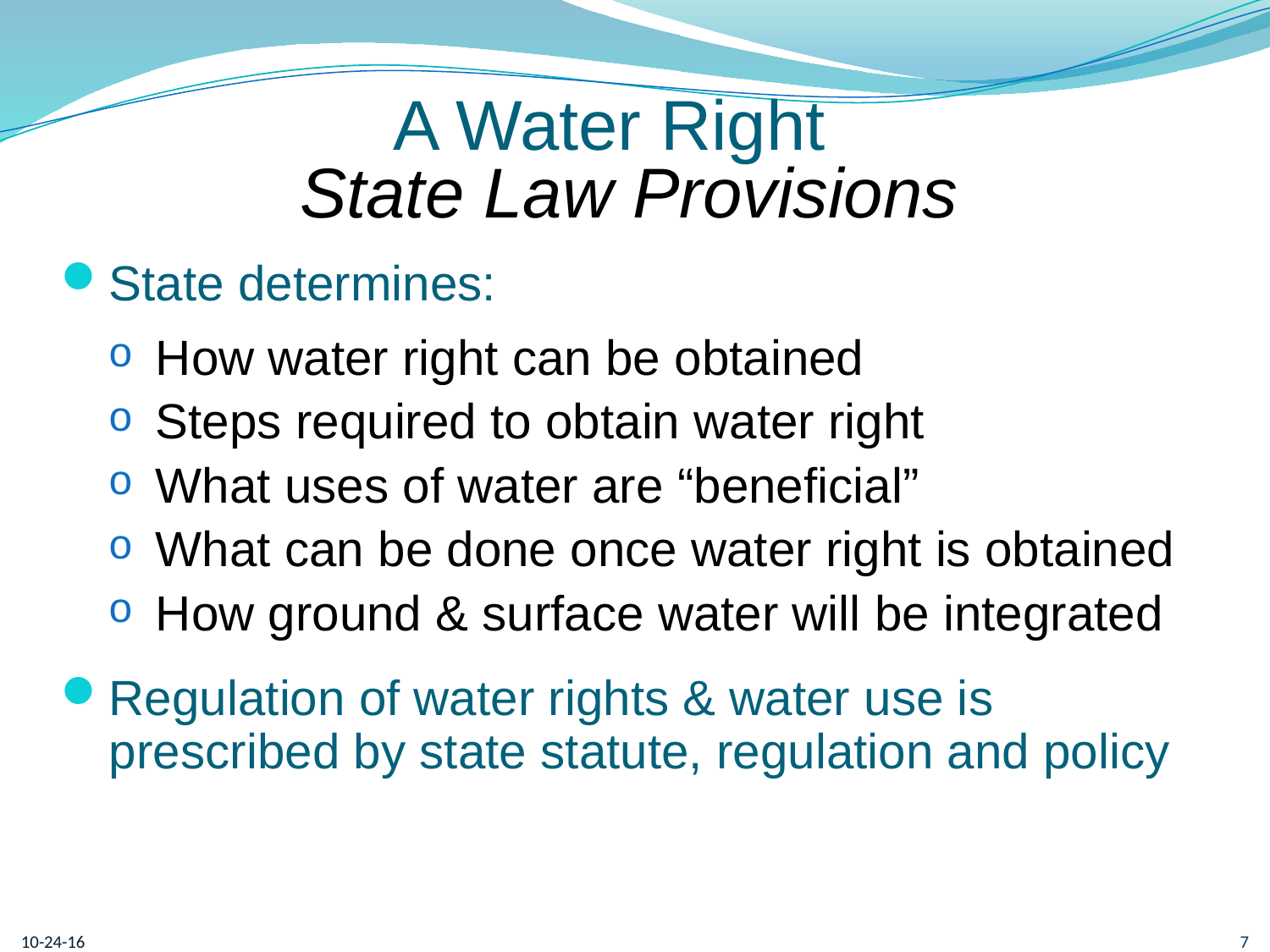

# A Water Right State Law Provisions
State determines:
How water right can be obtained
Steps required to obtain water right
What uses of water are “beneficial”
What can be done once water right is obtained
How ground & surface water will be integrated
Regulation of water rights & water use is prescribed by state statute, regulation and policy

10-24-16
7